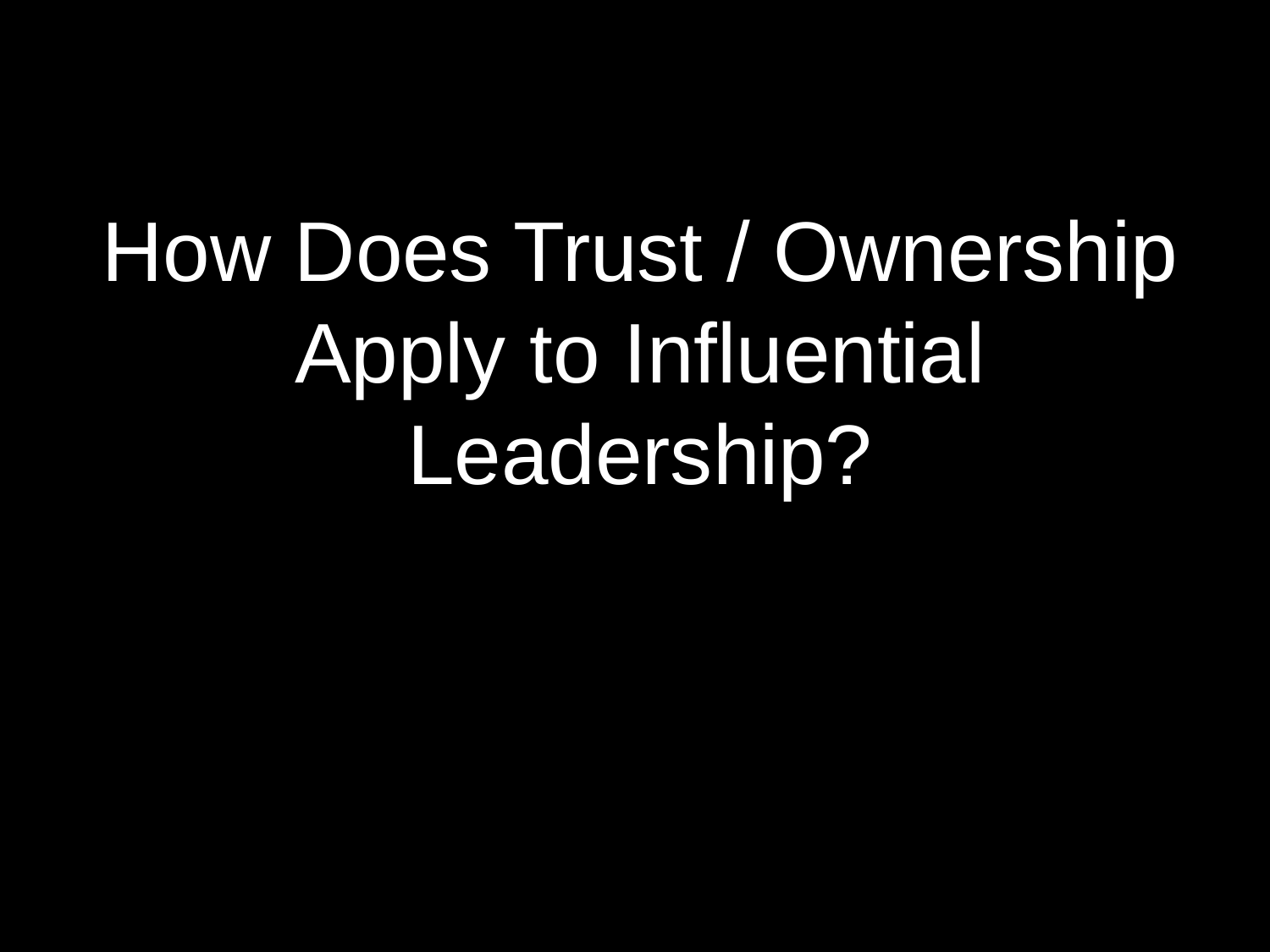

How Does Trust / Ownership Apply to Influential Leadership?